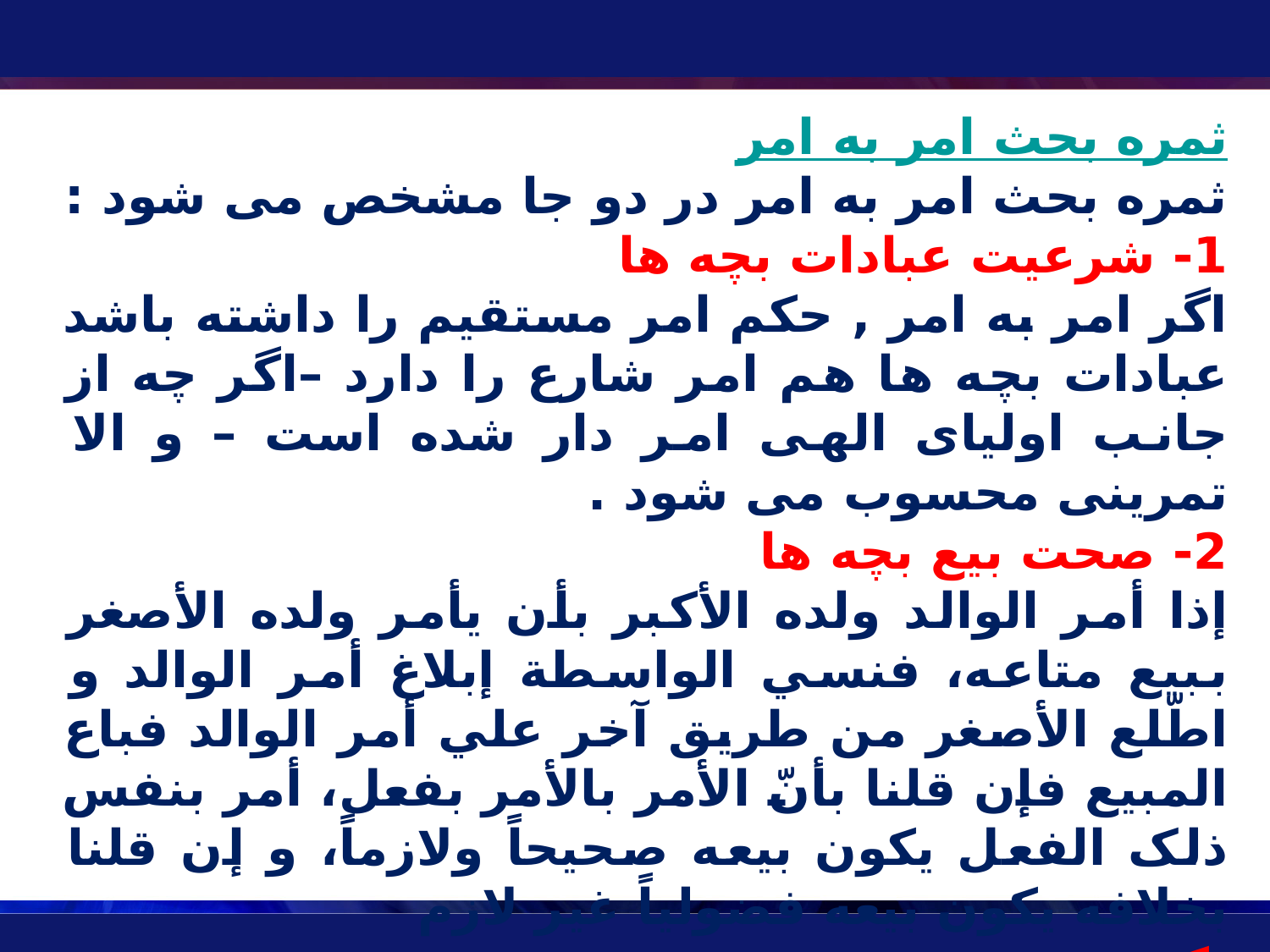

ثمره بحث امر به امر
ثمره بحث امر به امر در دو جا مشخص می شود :
1- شرعیت عبادات بچه ها
اگر امر به امر , حکم امر مستقیم را داشته باشد عبادات بچه ها هم امر شارع را دارد –اگر چه از جانب اولیای الهی امر دار شده است – و الا تمرینی محسوب می شود .
2- صحت بیع بچه ها
إذا أمر الوالد ولده الأکبر بأن يأمر ولده الأصغر ببيع متاعه، فنسي الواسطة إبلاغ أمر الوالد و اطّلع الأصغر من طريق آخر علي أمر الوالد فباع المبيع فإن قلنا بأنّ الأمر بالأمر بفعل، أمر بنفس ذلک الفعل يکون بيعه صحيحاً ولازماً، و إن قلنا بخلافه يکون بيعه فضولياً غير لازم
نکته :
نظر ما این است که امر به امر همان امر مستقیم است للتبادر